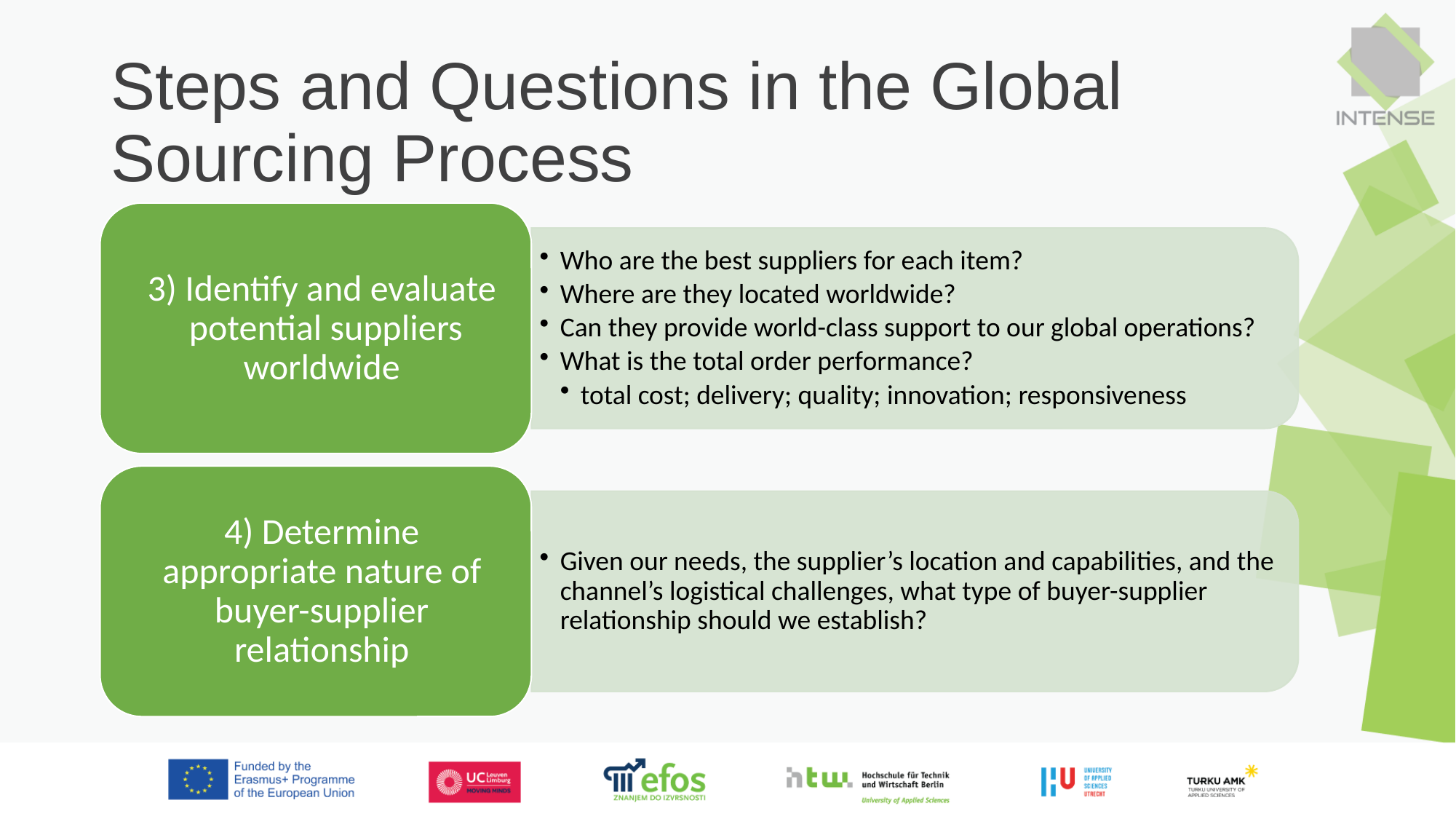

# Steps and Questions in the Global Sourcing Process
Who are the best suppliers for each item?
Where are they located worldwide?
Can they provide world-class support to our global operations?
What is the total order performance?
total cost; delivery; quality; innovation; responsiveness
3) Identify and evaluate
    potential suppliers    worldwide
Given our needs, the supplier’s location and capabilities, and the channel’s logistical challenges, what type of buyer-supplier relationship should we establish?
4) Determine appropriate nature of buyer-supplier relationship